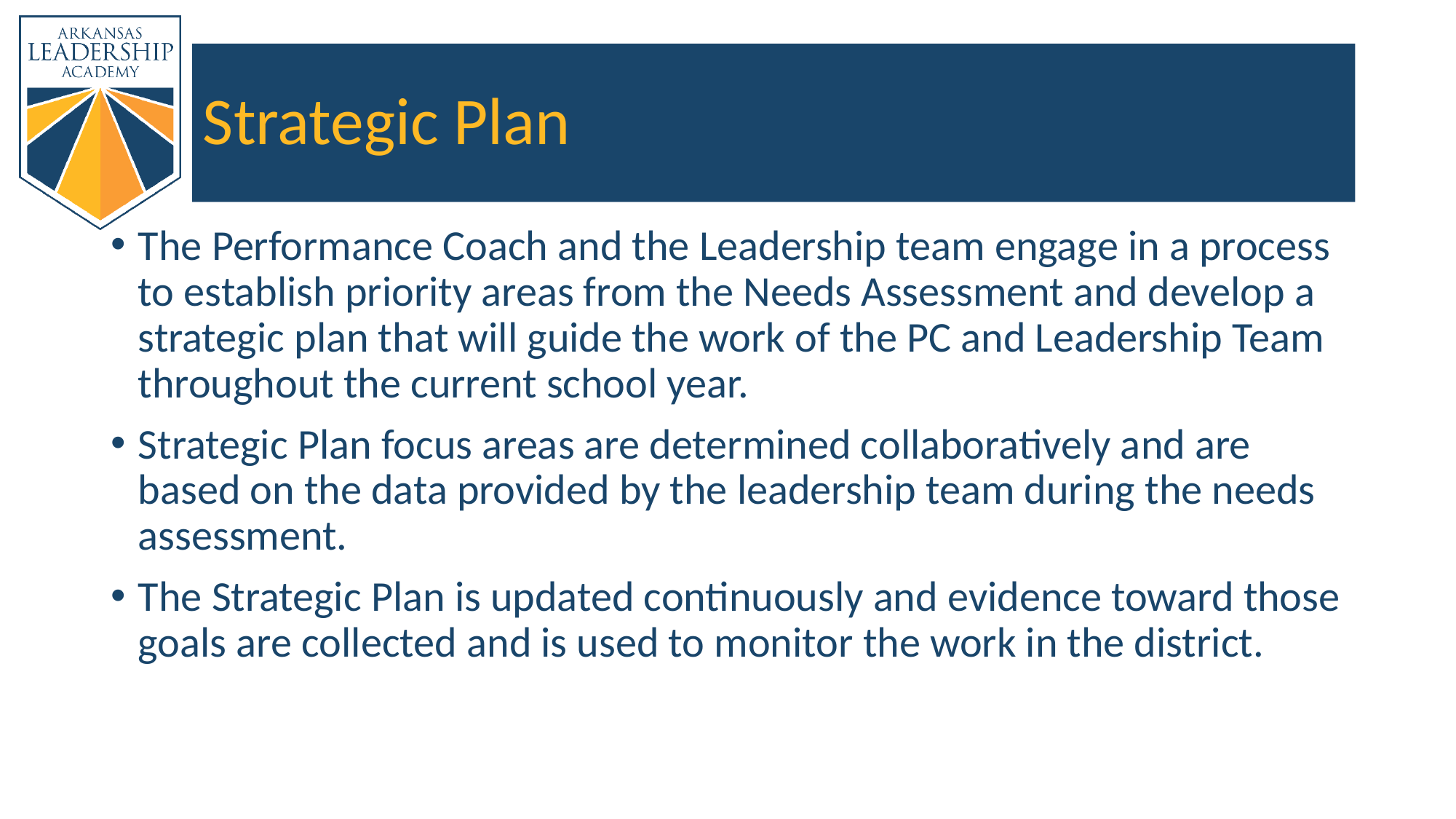

# Strategic Plan
The Performance Coach and the Leadership team engage in a process to establish priority areas from the Needs Assessment and develop a strategic plan that will guide the work of the PC and Leadership Team throughout the current school year.
Strategic Plan focus areas are determined collaboratively and are based on the data provided by the leadership team during the needs assessment.
The Strategic Plan is updated continuously and evidence toward those goals are collected and is used to monitor the work in the district.